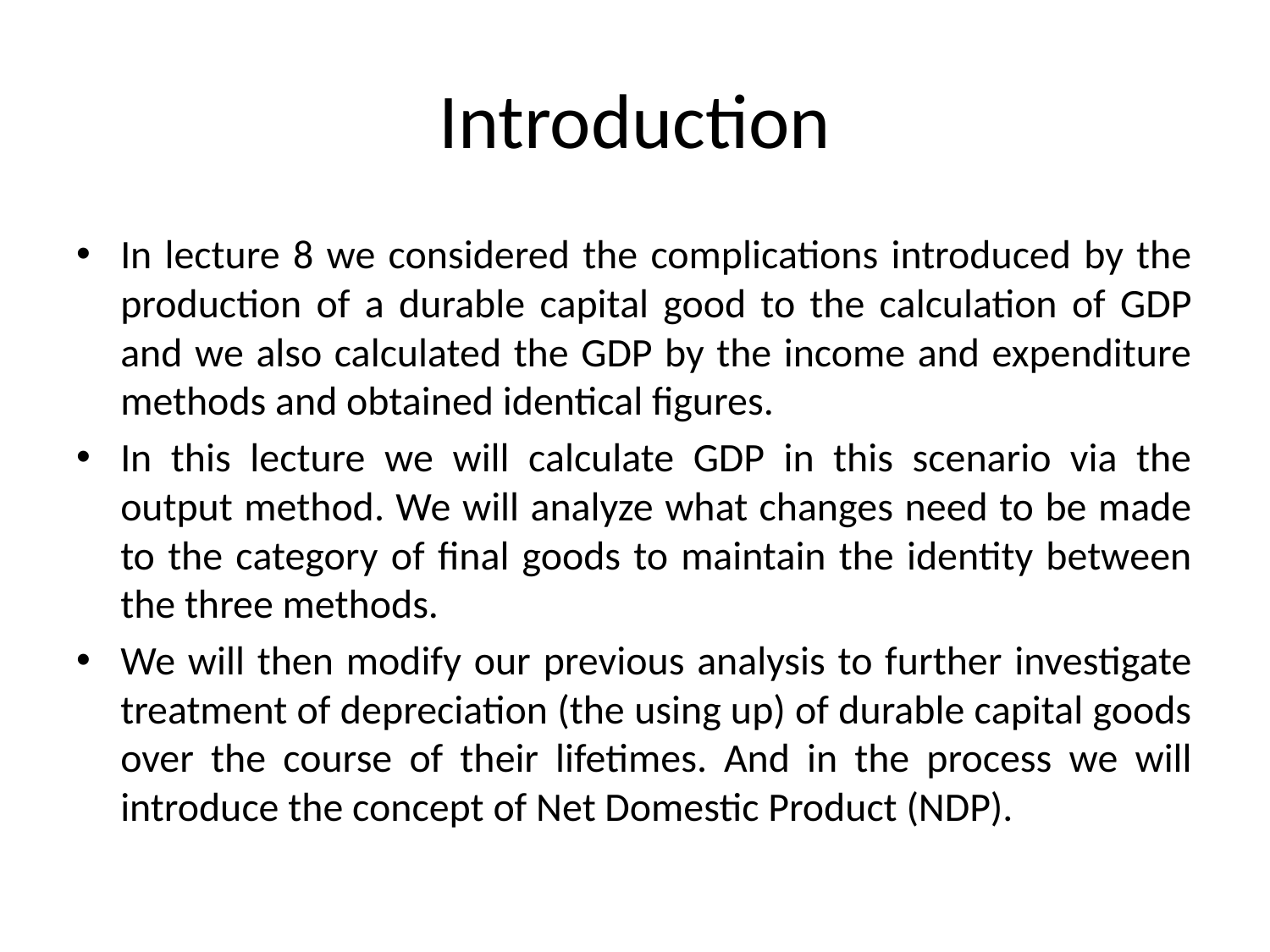

# Introduction
In lecture 8 we considered the complications introduced by the production of a durable capital good to the calculation of GDP and we also calculated the GDP by the income and expenditure methods and obtained identical figures.
In this lecture we will calculate GDP in this scenario via the output method. We will analyze what changes need to be made to the category of final goods to maintain the identity between the three methods.
We will then modify our previous analysis to further investigate treatment of depreciation (the using up) of durable capital goods over the course of their lifetimes. And in the process we will introduce the concept of Net Domestic Product (NDP).